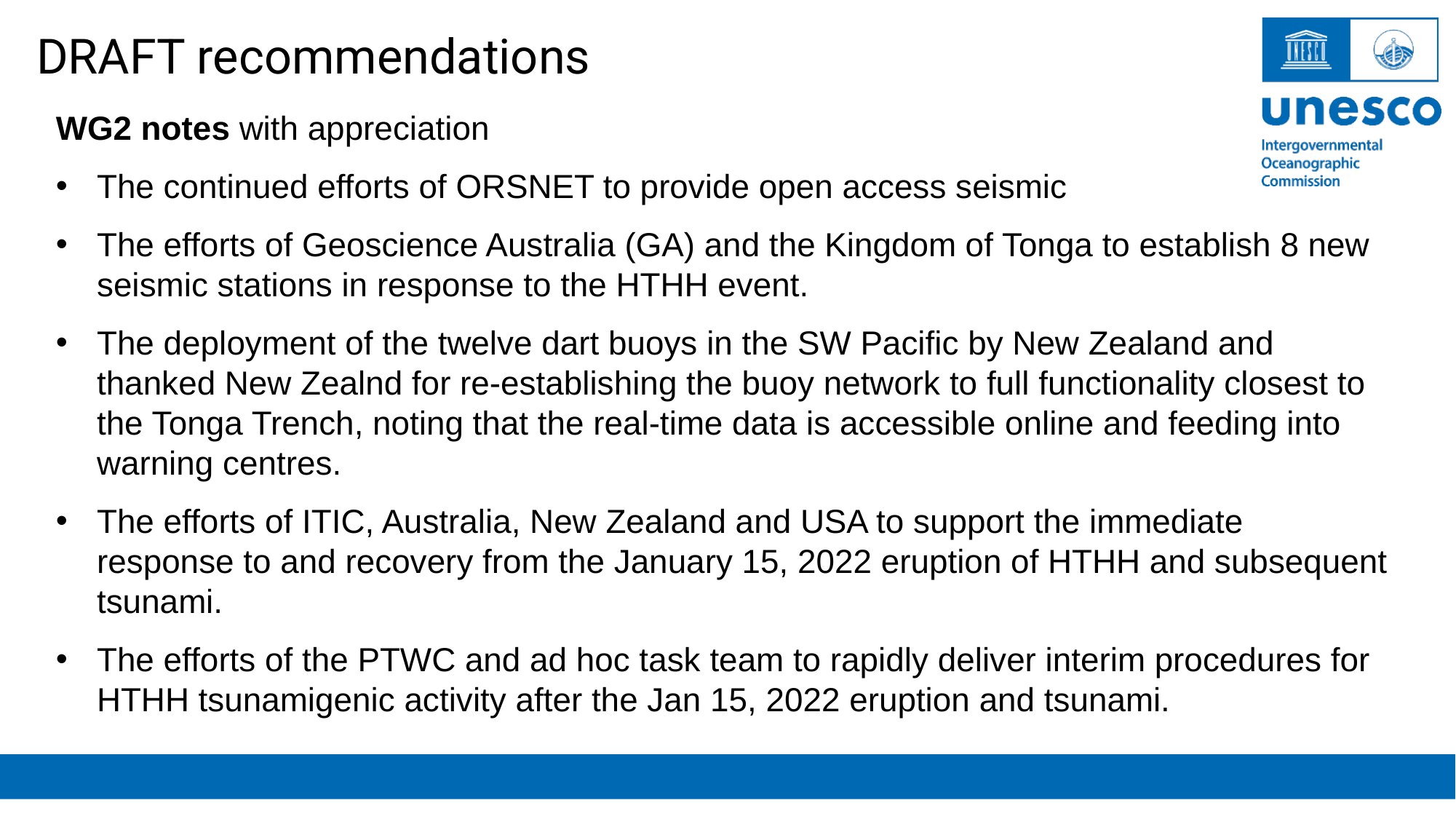

DRAFT recommendations

WG2 notes with appreciation
The continued efforts of ORSNET to provide open access seismic
The efforts of Geoscience Australia (GA) and the Kingdom of Tonga to establish 8 new seismic stations in response to the HTHH event.
The deployment of the twelve dart buoys in the SW Pacific by New Zealand and thanked New Zealnd for re-establishing the buoy network to full functionality closest to the Tonga Trench, noting that the real-time data is accessible online and feeding into warning centres.
The efforts of ITIC, Australia, New Zealand and USA to support the immediate response to and recovery from the January 15, 2022 eruption of HTHH and subsequent tsunami.
The efforts of the PTWC and ad hoc task team to rapidly deliver interim procedures for HTHH tsunamigenic activity after the Jan 15, 2022 eruption and tsunami.